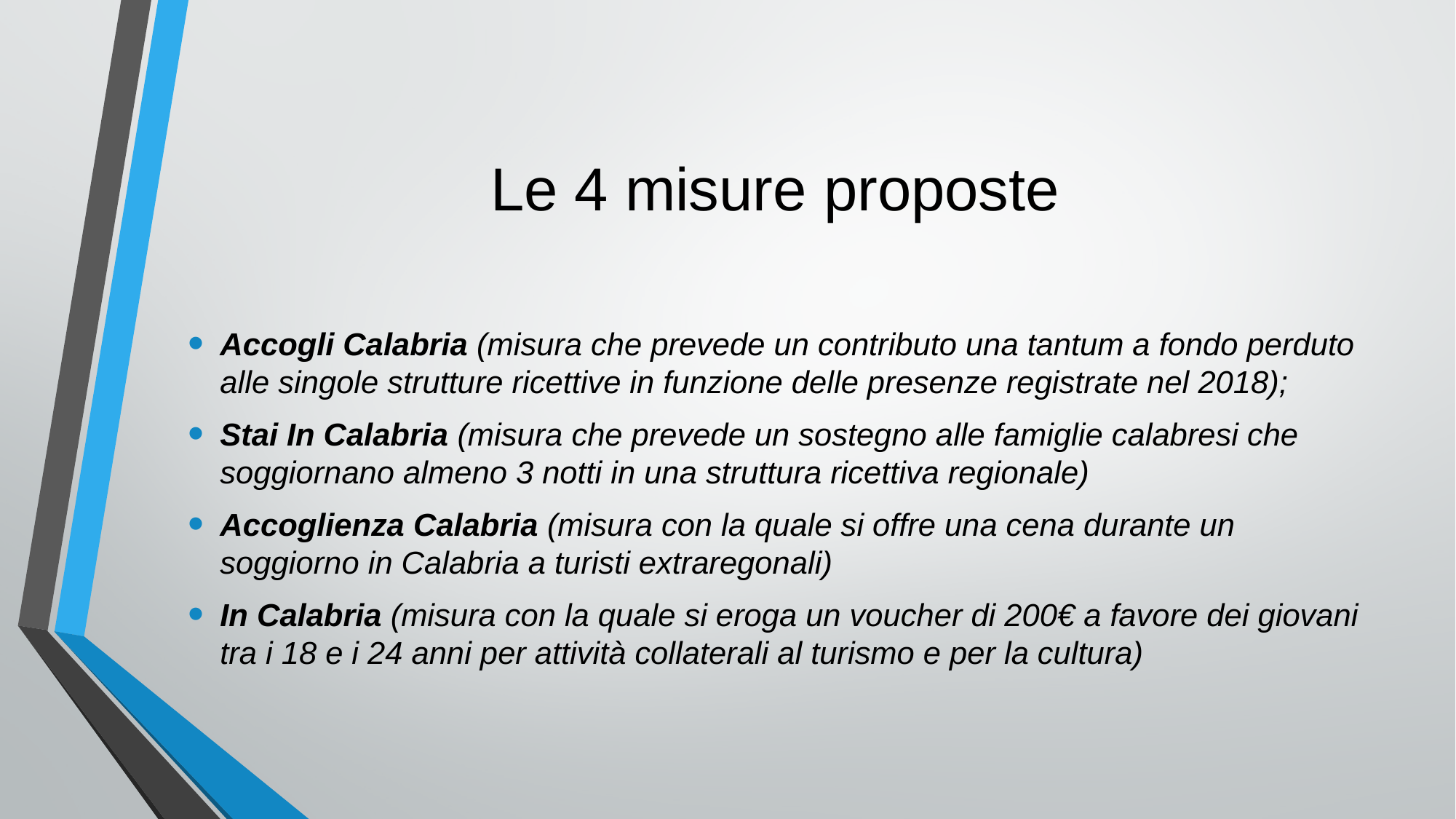

# Le 4 misure proposte
Accogli Calabria (misura che prevede un contributo una tantum a fondo perduto alle singole strutture ricettive in funzione delle presenze registrate nel 2018);
Stai In Calabria (misura che prevede un sostegno alle famiglie calabresi che soggiornano almeno 3 notti in una struttura ricettiva regionale)
Accoglienza Calabria (misura con la quale si offre una cena durante un soggiorno in Calabria a turisti extraregonali)
In Calabria (misura con la quale si eroga un voucher di 200€ a favore dei giovani tra i 18 e i 24 anni per attività collaterali al turismo e per la cultura)